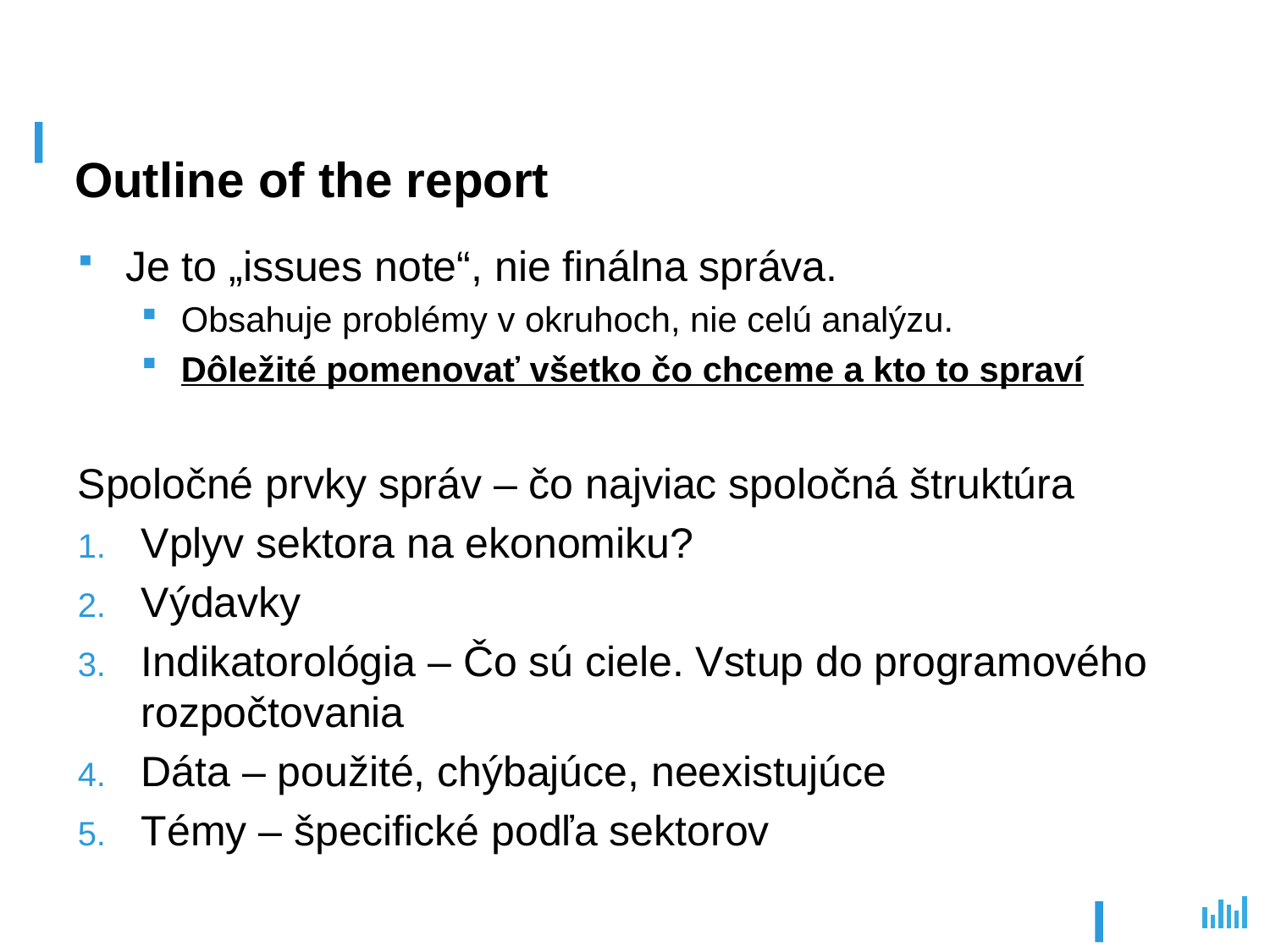

# Outline of the report
Je to „issues note“, nie finálna správa.
Obsahuje problémy v okruhoch, nie celú analýzu.
Dôležité pomenovať všetko čo chceme a kto to spraví

Spoločné prvky správ – čo najviac spoločná štruktúra
Vplyv sektora na ekonomiku?
Výdavky
Indikatorológia – Čo sú ciele. Vstup do programového rozpočtovania
Dáta – použité, chýbajúce, neexistujúce
Témy – špecifické podľa sektorov